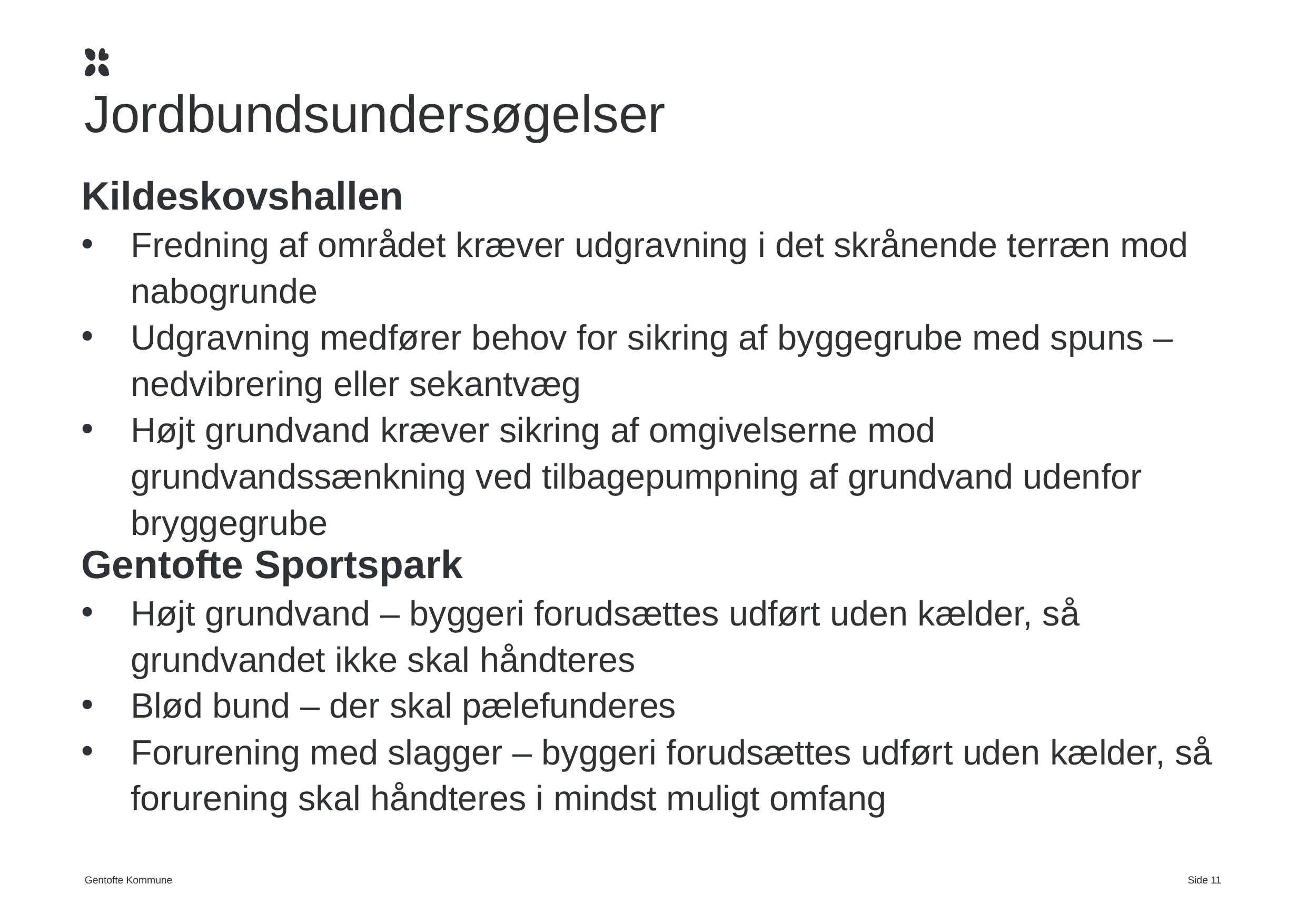

# Jordbundsundersøgelser
Kildeskovshallen
Fredning af området kræver udgravning i det skrånende terræn mod nabogrunde
Udgravning medfører behov for sikring af byggegrube med spuns – nedvibrering eller sekantvæg
Højt grundvand kræver sikring af omgivelserne mod grundvandssænkning ved tilbagepumpning af grundvand udenfor bryggegrube

Gentofte Sportspark
Højt grundvand – byggeri forudsættes udført uden kælder, så grundvandet ikke skal håndteres
Blød bund – der skal pælefunderes
Forurening med slagger – byggeri forudsættes udført uden kælder, så forurening skal håndteres i mindst muligt omfang
Side 11